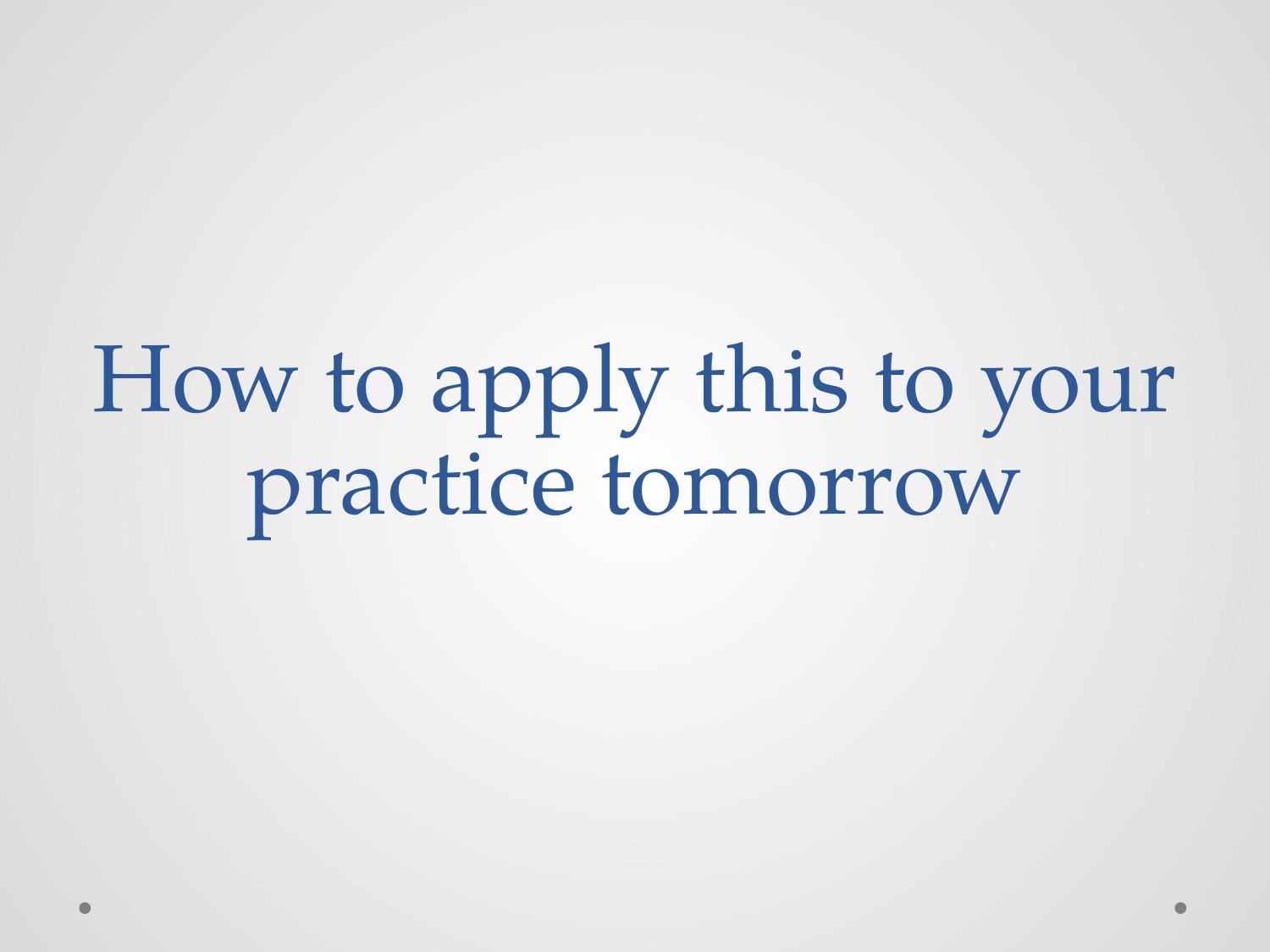

# How to apply this to your practice tomorrow